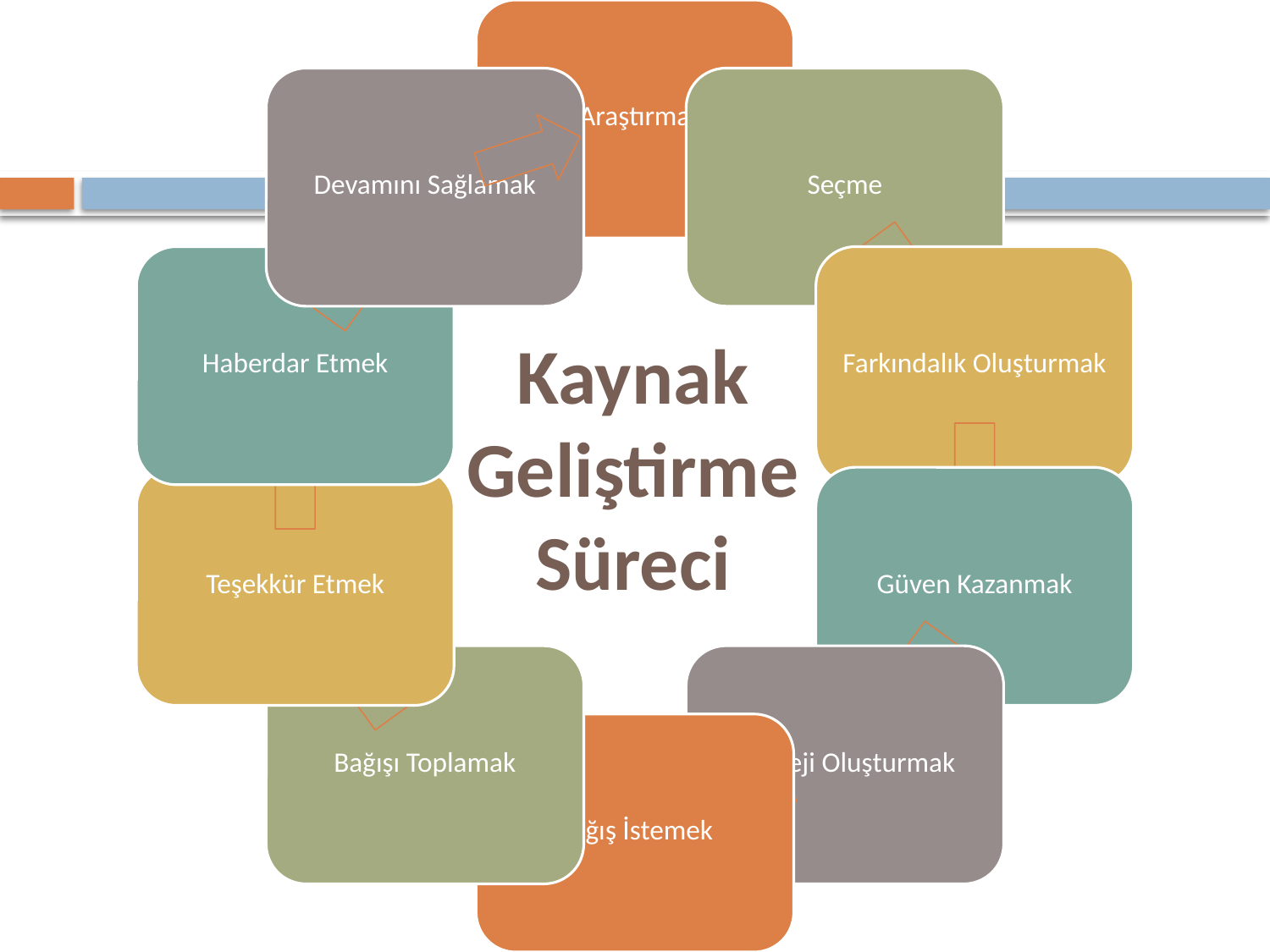

Araştırma
Seçme
Farkındalık Oluşturmak
Güven Kazanmak
Strateji Oluşturmak
Bağış İstemek
Bağışı Toplamak
Teşekkür Etmek
Haberdar Etmek
Devamını Sağlamak
# Kaynak Geliştirme Süreci